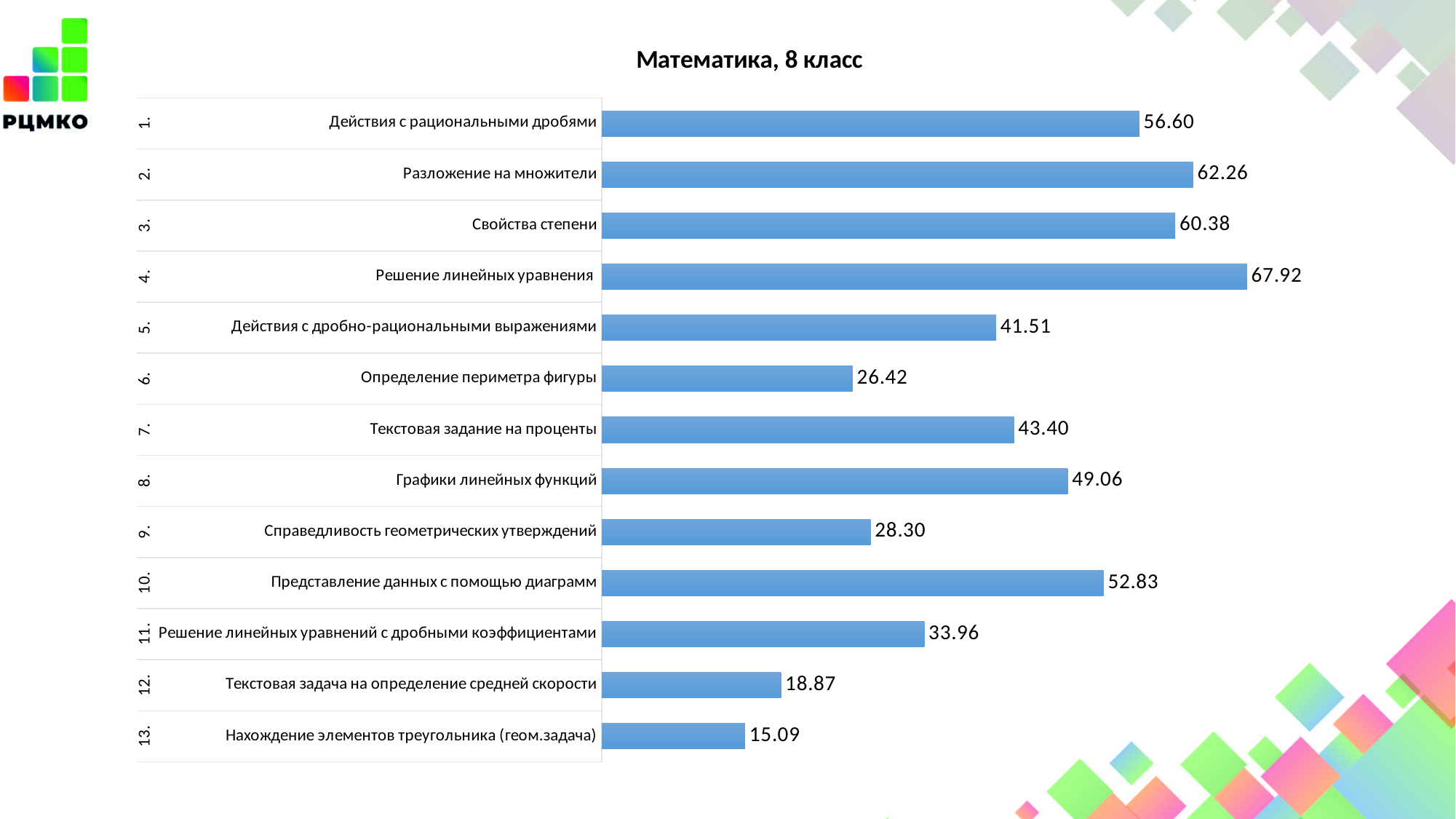

### Chart: Математика, 8 класс

| Category |  |
|---|---|
| Действия с рациональными дробями | 56.6 |
| Разложение на множители | 62.26 |
| Свойства степени | 60.38 |
| Решение линейных уравнения  | 67.92 |
| Действия с дробно-рациональными выражениями | 41.51 |
| Определение периметра фигуры | 26.42 |
| Текстовая задание на проценты | 43.4 |
| Графики линейных функций | 49.06 |
| Справедливость геометрических утверждений | 28.3 |
| Представление данных с помощью диаграмм | 52.83 |
| Решение линейных уравнений с дробными коэффициентами | 33.96 |
| Текстовая задача на определение средней скорости | 18.87 |
| Нахождение элементов треугольника (геом.задача) | 15.09 |